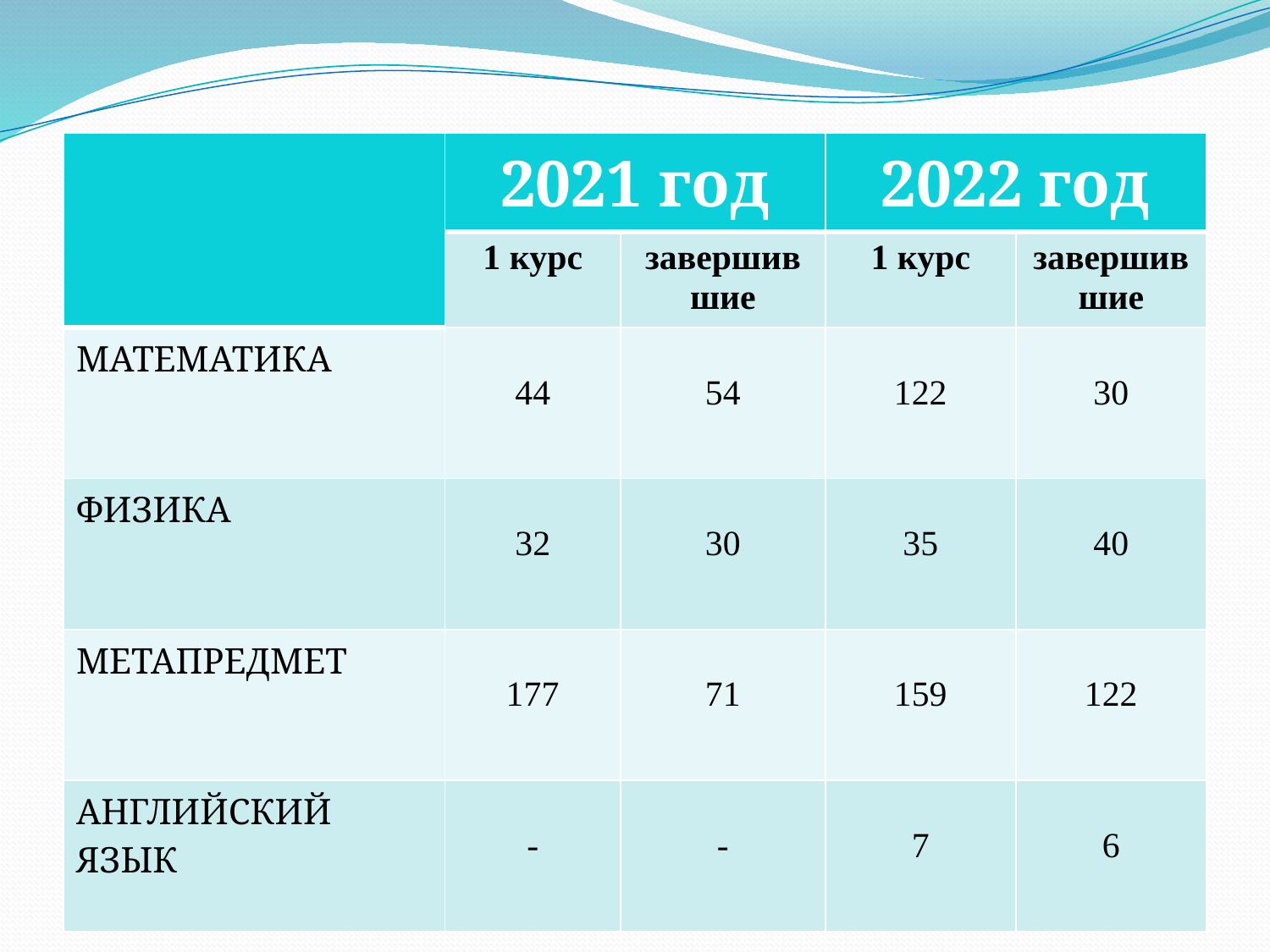

#
|  | 2021 год |  | 2022 год |  |
| --- | --- | --- | --- | --- |
|  | 1 курс | завершившие | 1 курс | завершившие |
| МАТЕМАТИКА | 44 | 54 | 122 | 30 |
| ФИЗИКА | 32 | 30 | 35 | 40 |
| МЕТАПРЕДМЕТ | 177 | 71 | 159 | 122 |
| АНГЛИЙСКИЙ ЯЗЫК | - | - | 7 | 6 |